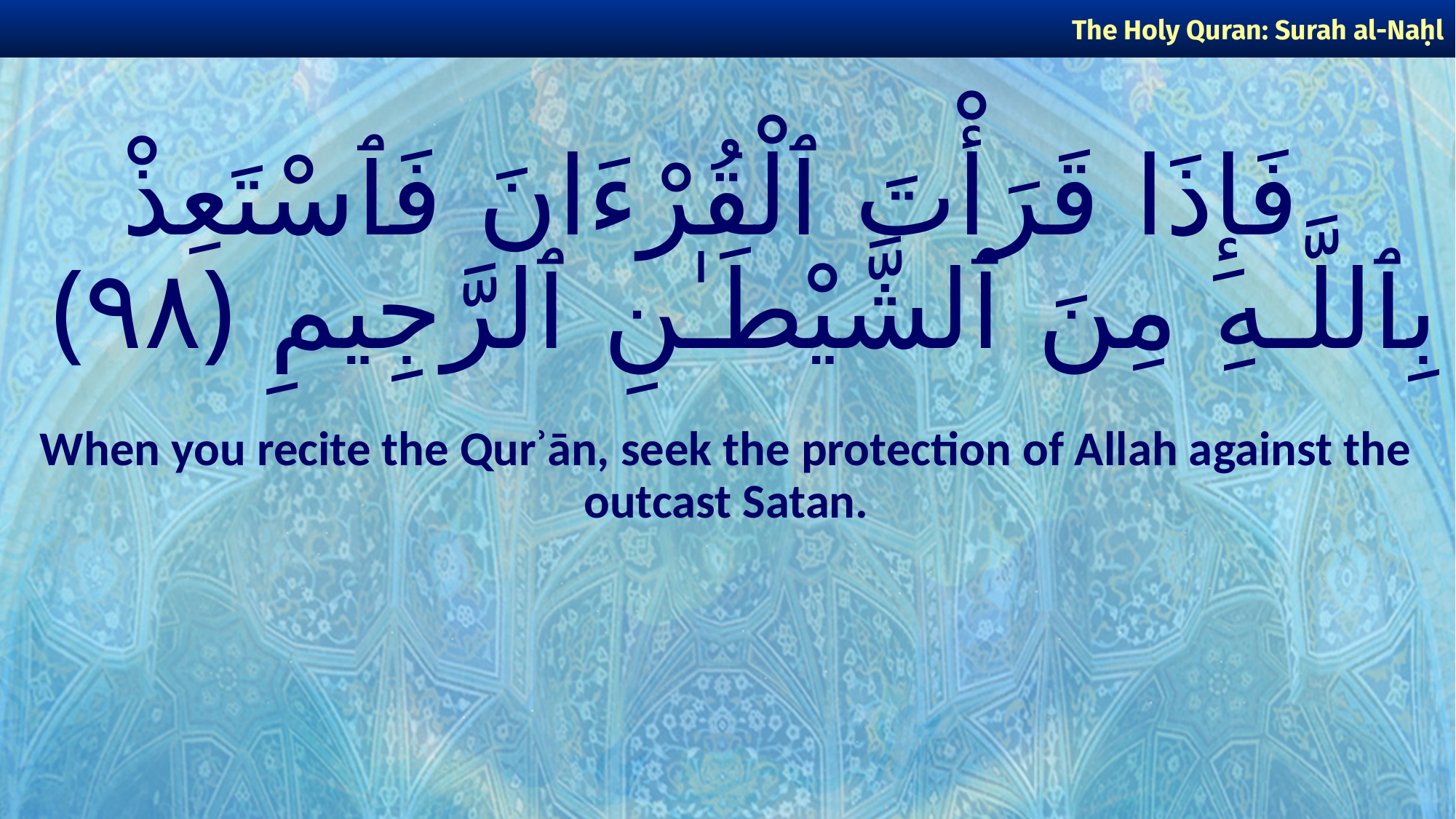

The Holy Quran: Surah al-Naḥl
# فَإِذَا قَرَأْتَ ٱلْقُرْءَانَ فَٱسْتَعِذْ بِٱللَّـهِ مِنَ ٱلشَّيْطَـٰنِ ٱلرَّجِيمِ ﴿٩٨﴾
When you recite the Qurʾān, seek the protection of Allah against the outcast Satan.